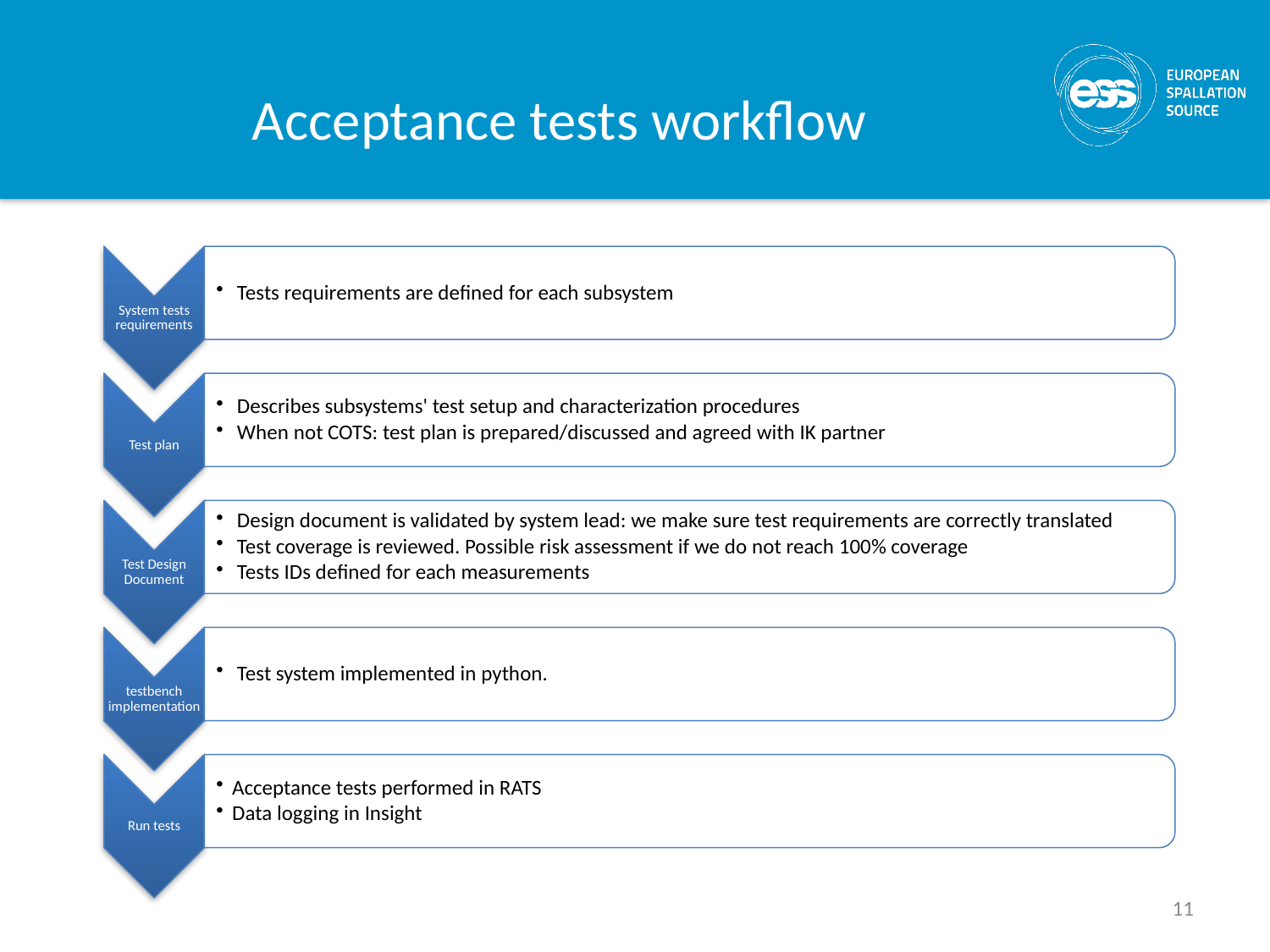

# Acceptance tests workflow
System tests requirements
 Tests requirements are defined for each subsystem
Test plan
 Describes subsystems' test setup and characterization procedures
 When not COTS: test plan is prepared/discussed and agreed with IK partner
Test Design Document
 Design document is validated by system lead: we make sure test requirements are correctly translated
 Test coverage is reviewed. Possible risk assessment if we do not reach 100% coverage
 Tests IDs defined for each measurements
testbench implementation
 Test system implemented in python.
Run tests
Acceptance tests performed in RATS
Data logging in Insight
11